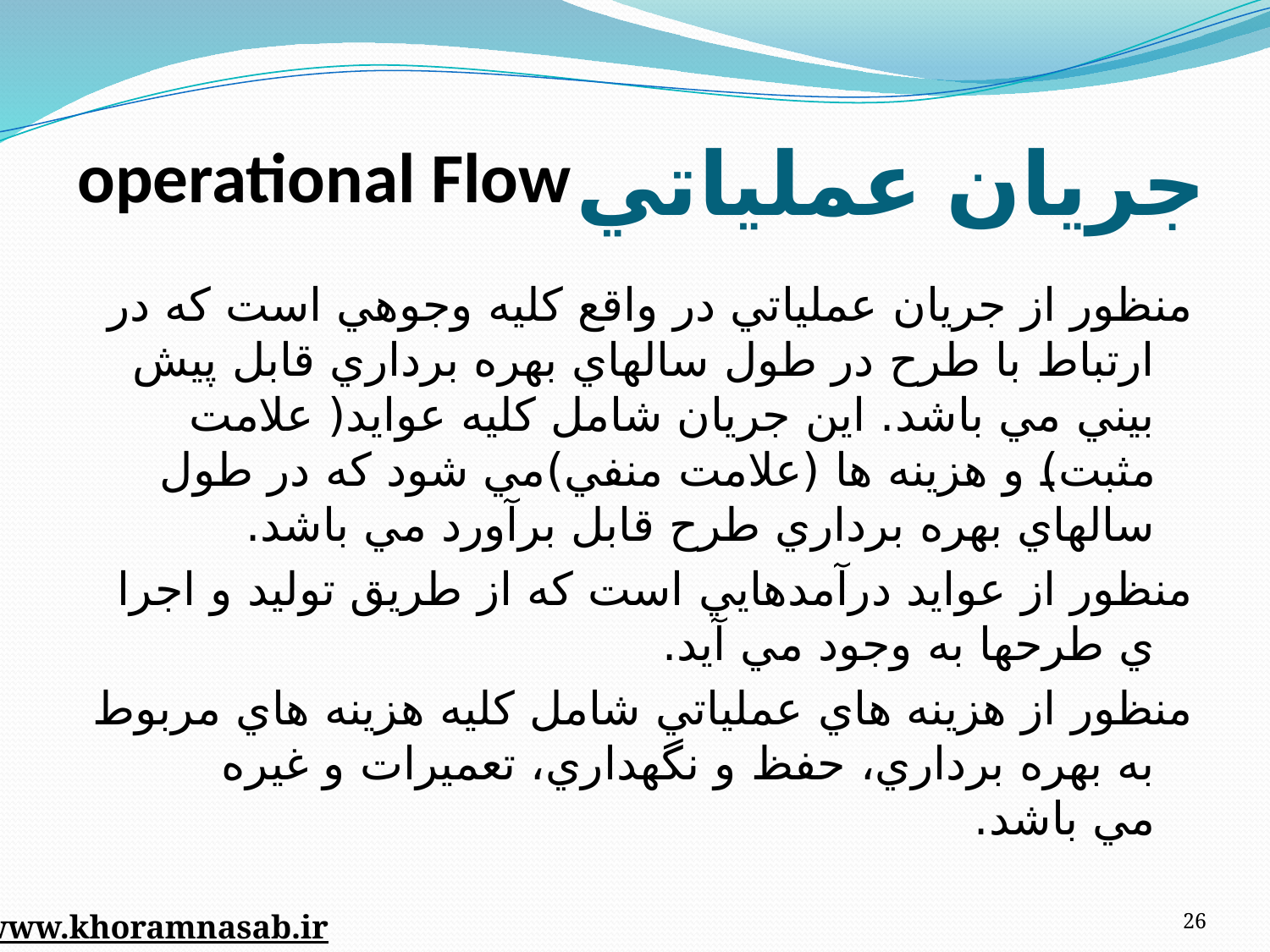

# جريان عملياتي
operational Flow
منظور از جريان عملياتي در واقع کليه وجوهي است که در ارتباط با طرح در طول سالهاي بهره برداري قابل پيش بيني مي باشد. اين جريان شامل کليه عوايد( علامت مثبت) و هزينه ها (علامت منفي)مي شود که در طول سالهاي بهره برداري طرح قابل برآورد مي باشد.
منظور از عوايد درآمدهايي است که از طريق توليد و اجرا ي طرحها به وجود مي آيد.
منظور از هزينه هاي عملياتي شامل کليه هزينه هاي مربوط به بهره برداري، حفظ و نگهداري، تعميرات و غيره
مي باشد.

26
www.khoramnasab.ir